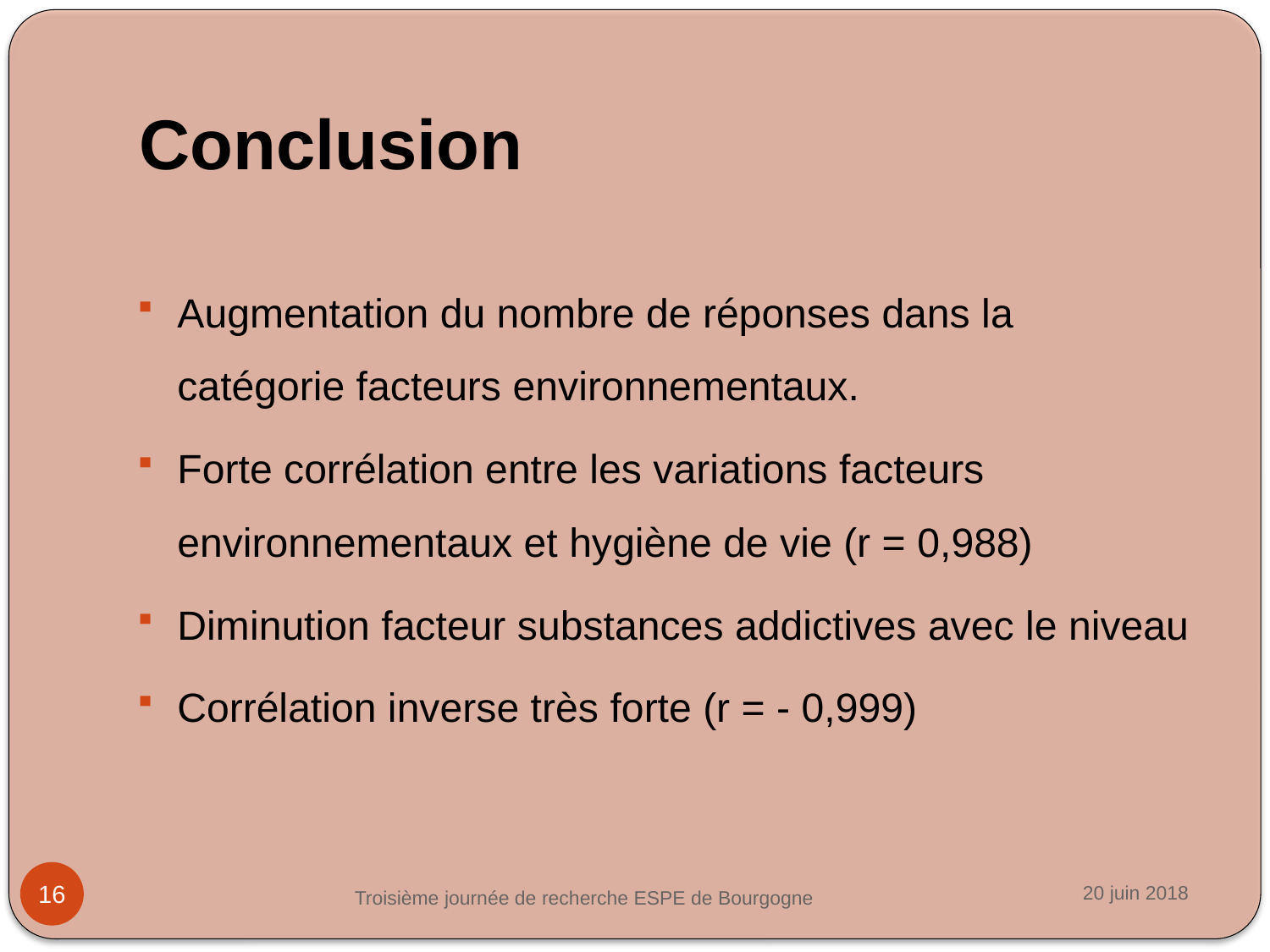

# Conclusion
Augmentation du nombre de réponses dans la catégorie facteurs environnementaux.
Forte corrélation entre les variations facteurs environnementaux et hygiène de vie (r = 0,988)
Diminution facteur substances addictives avec le niveau
Corrélation inverse très forte (r = - 0,999)

20 juin 2018
16
Troisième journée de recherche ESPE de Bourgogne